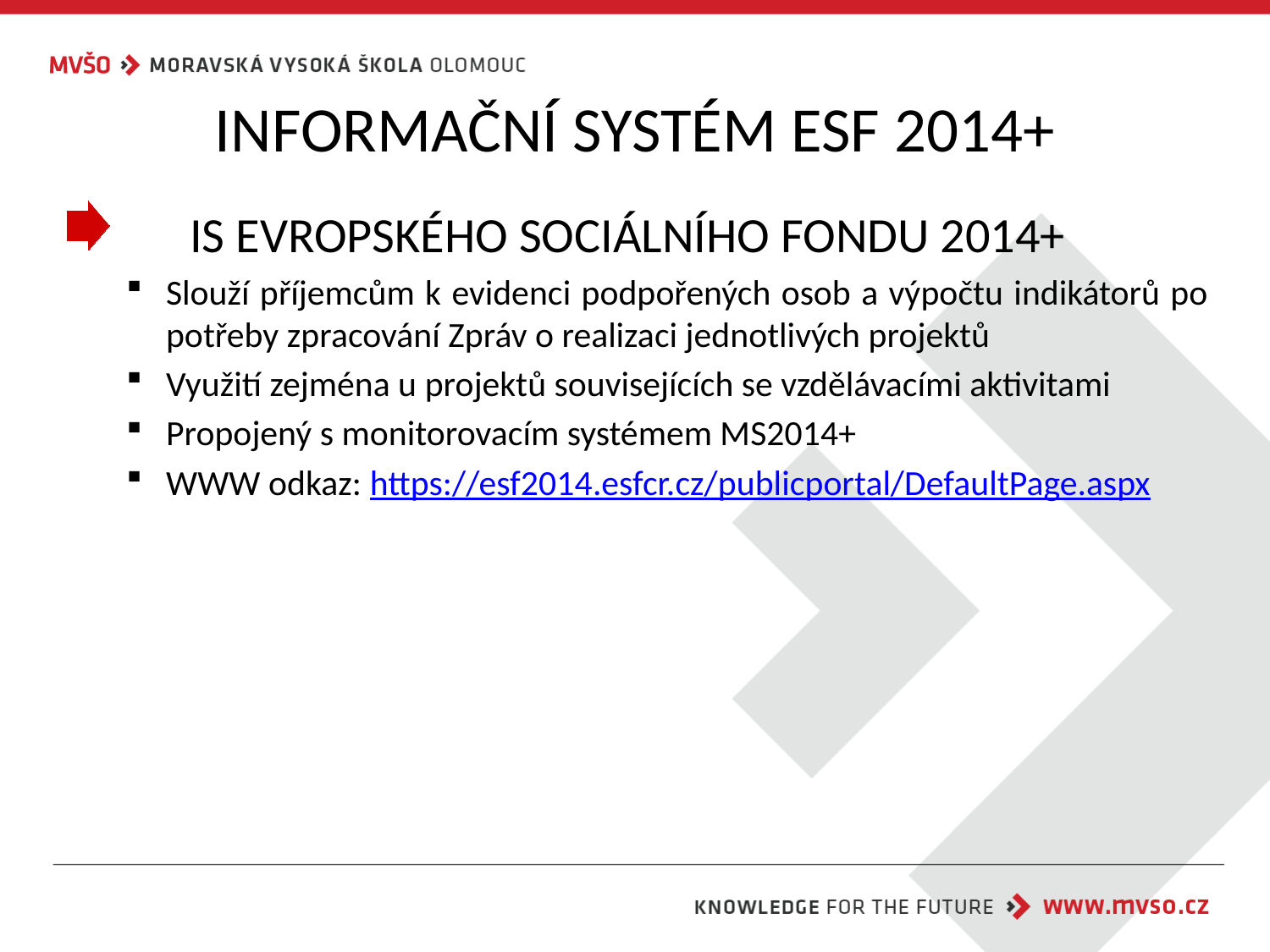

# INFORMAČNÍ SYSTÉM ESF 2014+
	IS EVROPSKÉHO SOCIÁLNÍHO FONDU 2014+
Slouží příjemcům k evidenci podpořených osob a výpočtu indikátorů po potřeby zpracování Zpráv o realizaci jednotlivých projektů
Využití zejména u projektů souvisejících se vzdělávacími aktivitami
Propojený s monitorovacím systémem MS2014+
WWW odkaz: https://esf2014.esfcr.cz/publicportal/DefaultPage.aspx